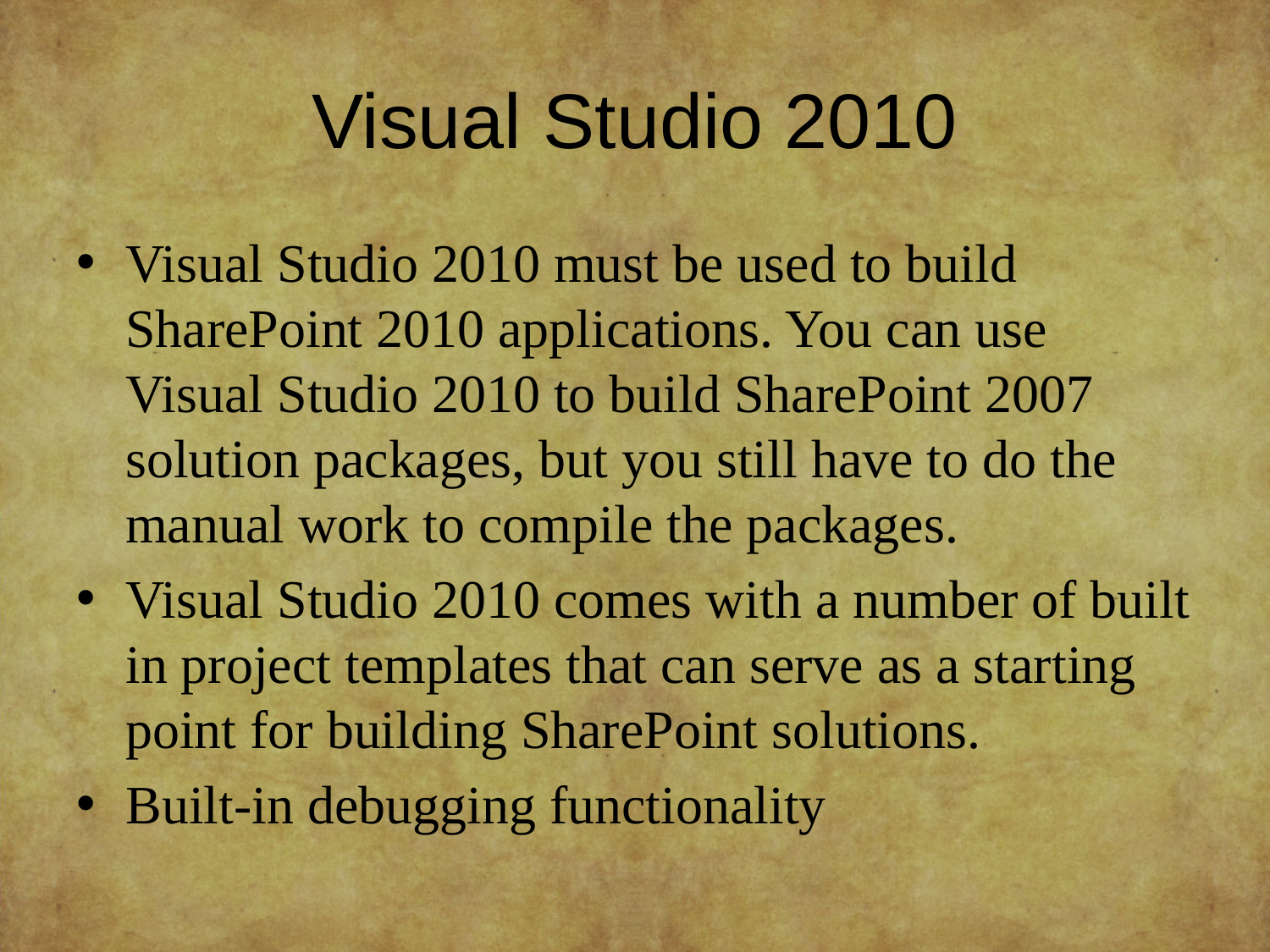

# Visual Studio 2010
Visual Studio 2010 must be used to build SharePoint 2010 applications. You can use Visual Studio 2010 to build SharePoint 2007 solution packages, but you still have to do the manual work to compile the packages.
Visual Studio 2010 comes with a number of built in project templates that can serve as a starting point for building SharePoint solutions.
Built-in debugging functionality